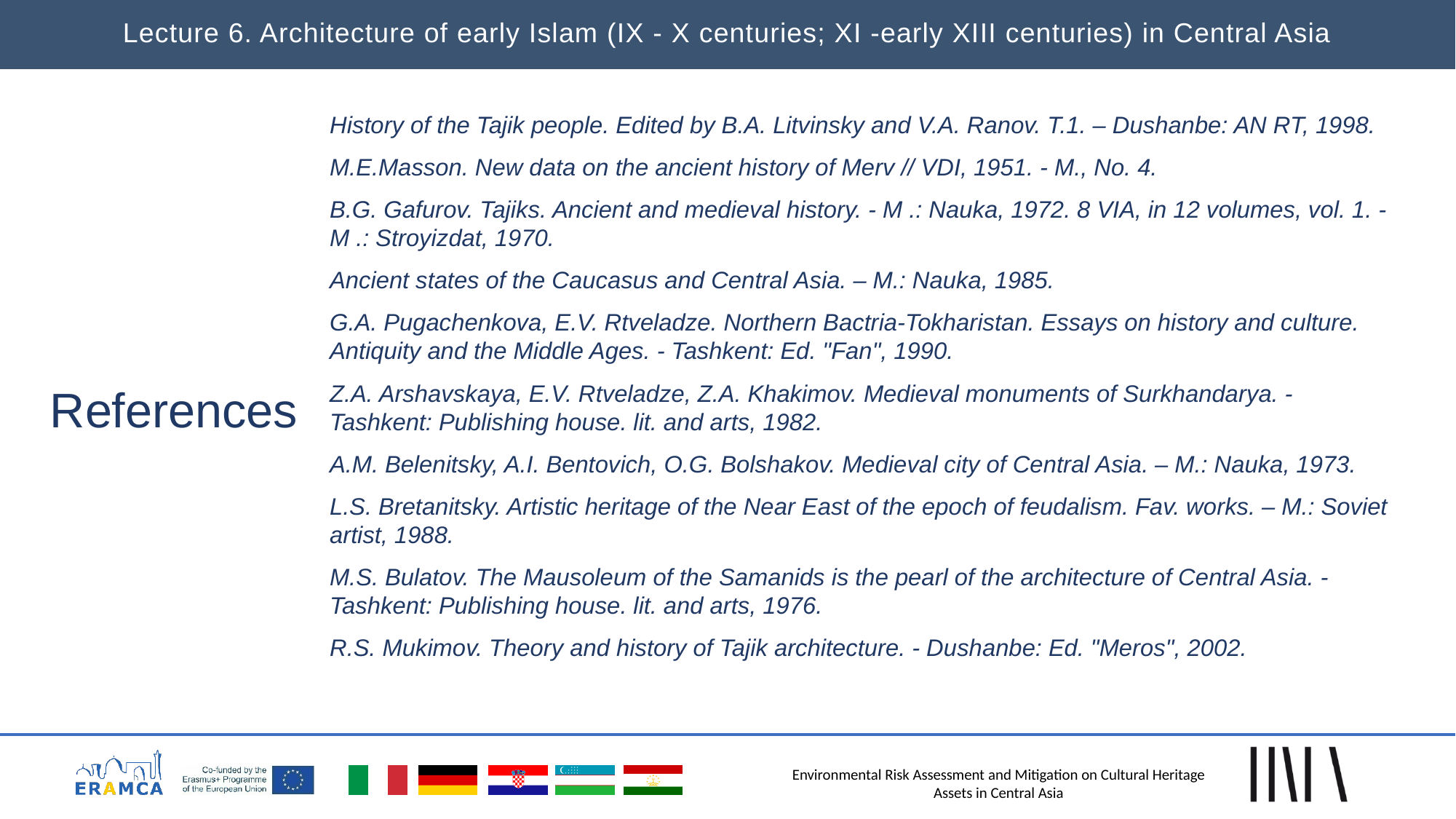

Lecture 6. Architecture of early Islam (IX - X centuries; XI -early XIII centuries) in Central Asia
History of the Tajik people. Edited by B.A. Litvinsky and V.A. Ranov. T.1. – Dushanbe: AN RT, 1998.
M.E.Masson. New data on the ancient history of Merv // VDI, 1951. - M., No. 4.
B.G. Gafurov. Tajiks. Ancient and medieval history. - M .: Nauka, 1972. 8 VIA, in 12 volumes, vol. 1. - M .: Stroyizdat, 1970.
Ancient states of the Caucasus and Central Asia. – M.: Nauka, 1985.
G.A. Pugachenkova, E.V. Rtveladze. Northern Bactria-Tokharistan. Essays on history and culture. Antiquity and the Middle Ages. - Tashkent: Ed. "Fan", 1990.
Z.A. Arshavskaya, E.V. Rtveladze, Z.A. Khakimov. Medieval monuments of Surkhandarya. - Tashkent: Publishing house. lit. and arts, 1982.
A.M. Belenitsky, A.I. Bentovich, O.G. Bolshakov. Medieval city of Central Asia. – M.: Nauka, 1973.
L.S. Bretanitsky. Artistic heritage of the Near East of the epoch of feudalism. Fav. works. – M.: Soviet artist, 1988.
M.S. Bulatov. The Mausoleum of the Samanids is the pearl of the architecture of Central Asia. - Tashkent: Publishing house. lit. and arts, 1976.
R.S. Mukimov. Theory and history of Tajik architecture. - Dushanbe: Ed. "Meros", 2002.
# References